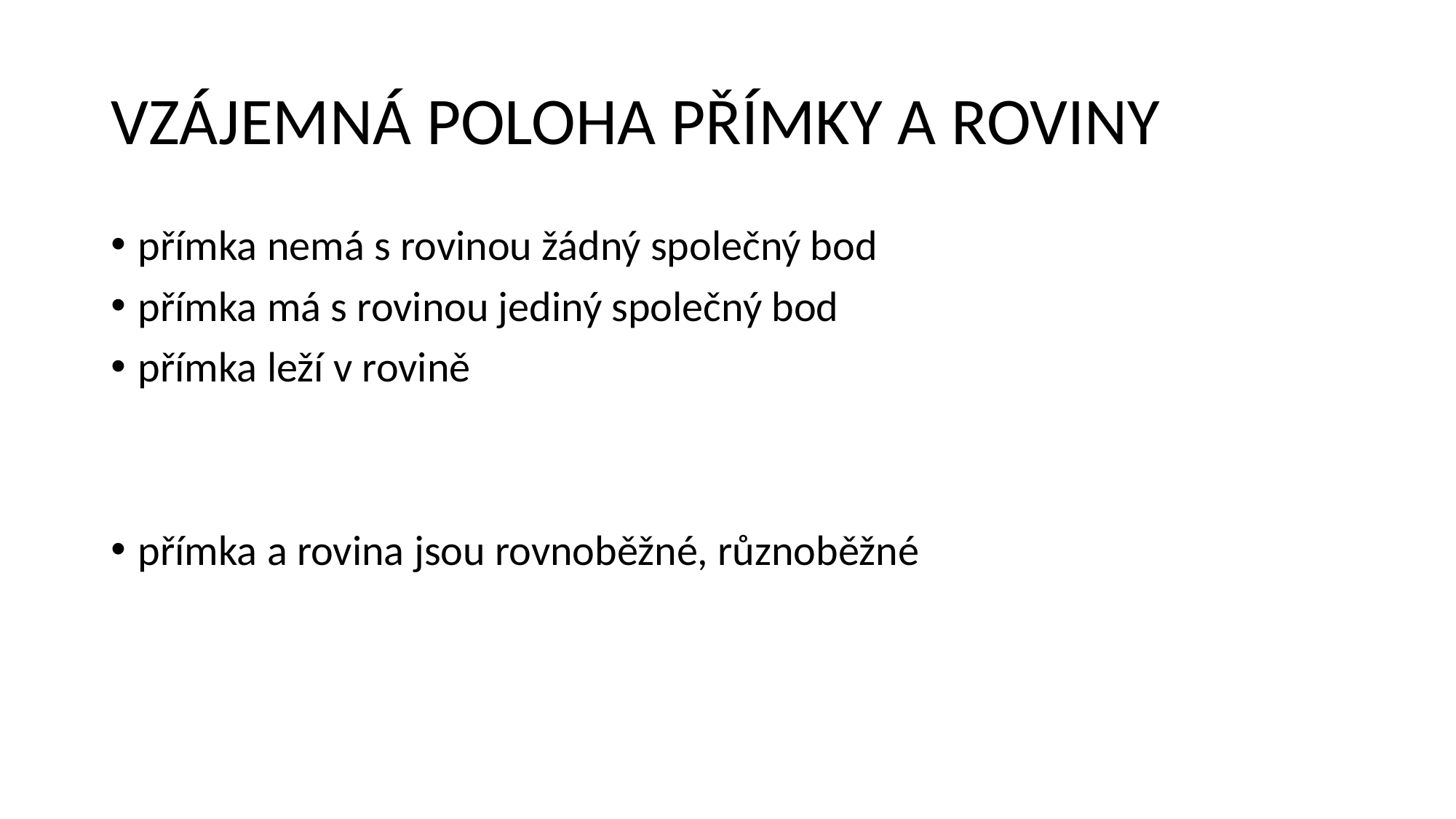

# VZÁJEMNÁ POLOHA PŘÍMKY A ROVINY
přímka nemá s rovinou žádný společný bod
přímka má s rovinou jediný společný bod
přímka leží v rovině

přímka a rovina jsou rovnoběžné, různoběžné